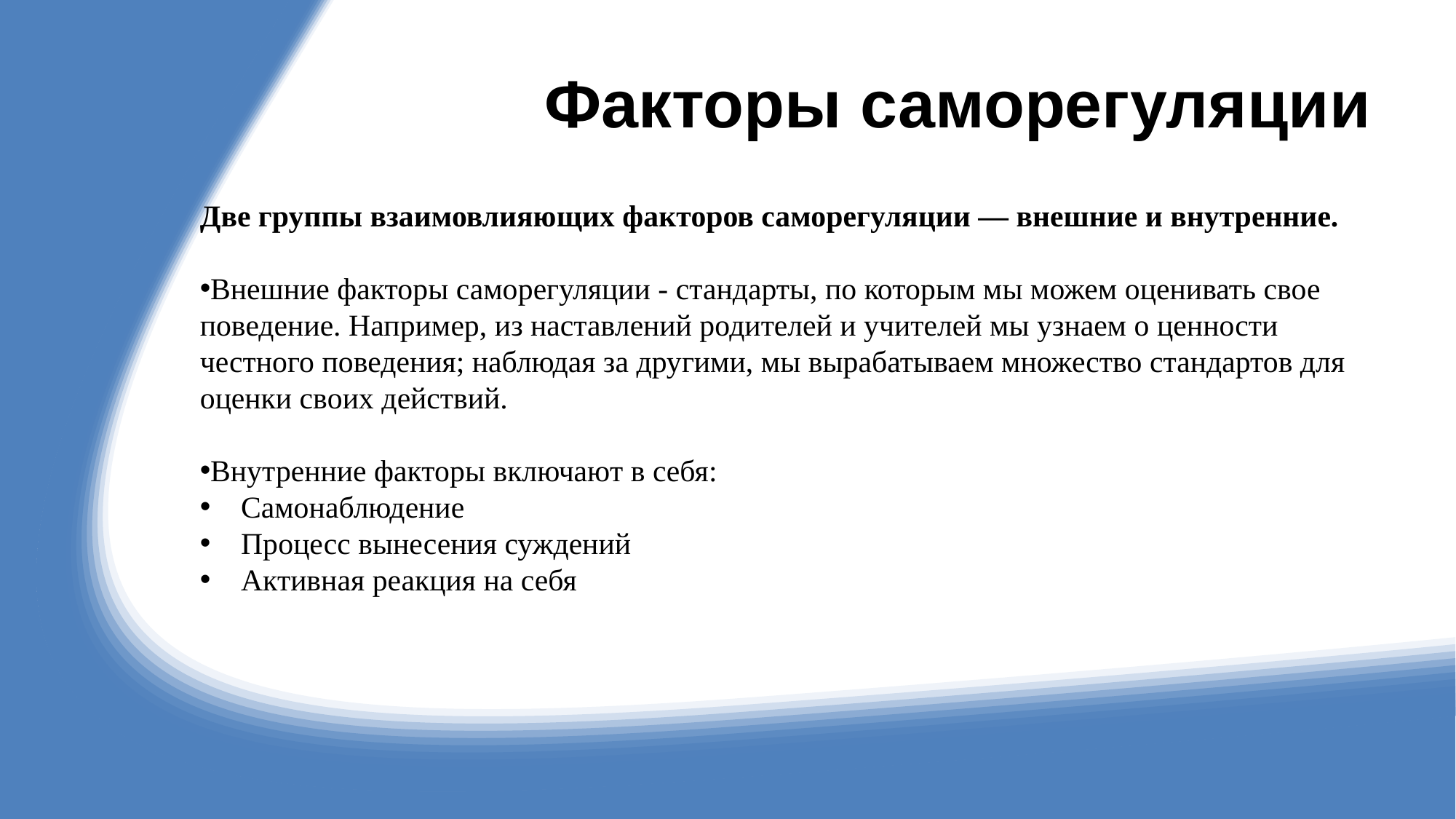

# Факторы саморегуляции
Две группы взаимовлияющих факторов саморегуляции — внешние и внутренние.

Внешние факторы саморегуляции - стандарты, по которым мы можем оценивать свое поведение. Например, из наставлений родителей и учителей мы узнаем о ценности честного поведения; наблюдая за другими, мы вырабатываем множество стандартов для оценки своих действий.

Внутренние факторы включают в себя:
Самонаблюдение
Процесс вынесения суждений
Активная реакция на себя